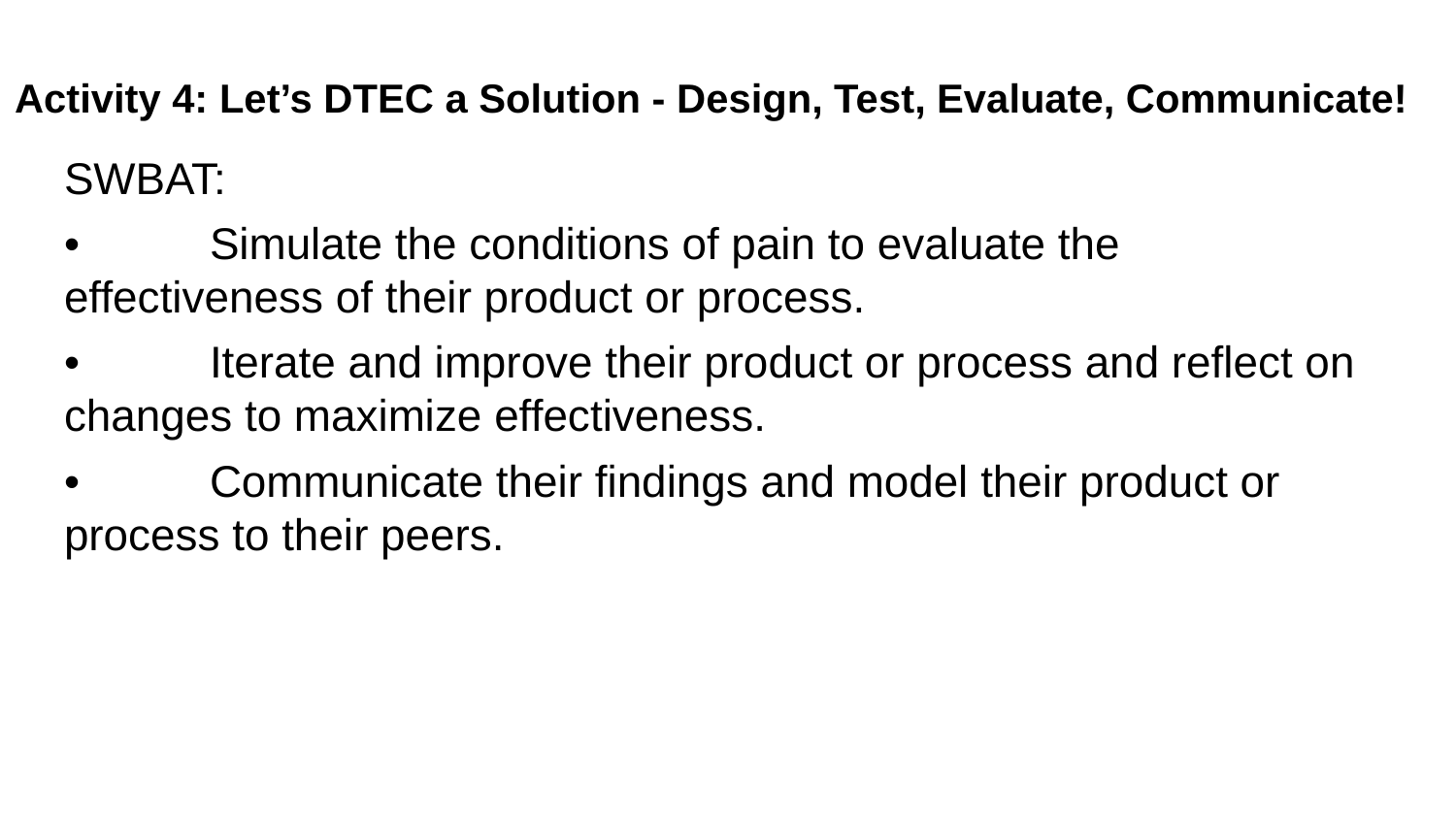

# Activity 4: Let’s DTEC a Solution - Design, Test, Evaluate, Communicate!
SWBAT:
•	Simulate the conditions of pain to evaluate the effectiveness of their product or process.
•	Iterate and improve their product or process and reflect on changes to maximize effectiveness.
•	Communicate their findings and model their product or process to their peers.